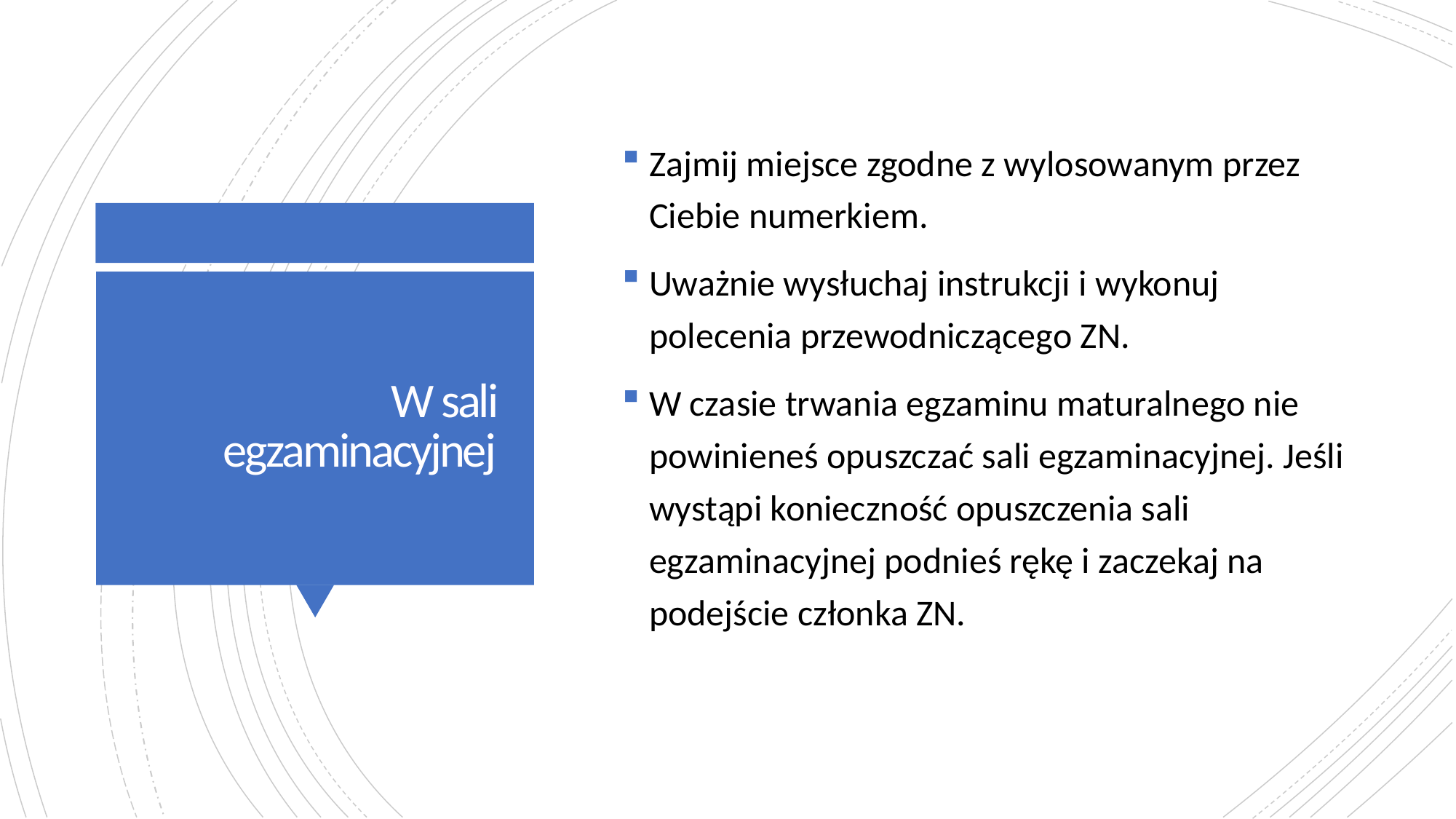

Zajmij miejsce zgodne z wylosowanym przez Ciebie numerkiem.
Uważnie wysłuchaj instrukcji i wykonuj polecenia przewodniczącego ZN.
W czasie trwania egzaminu maturalnego nie powinieneś opuszczać sali egzaminacyjnej. Jeśli wystąpi konieczność opuszczenia sali egzaminacyjnej podnieś rękę i zaczekaj na podejście członka ZN.

# W sali egzaminacyjnej